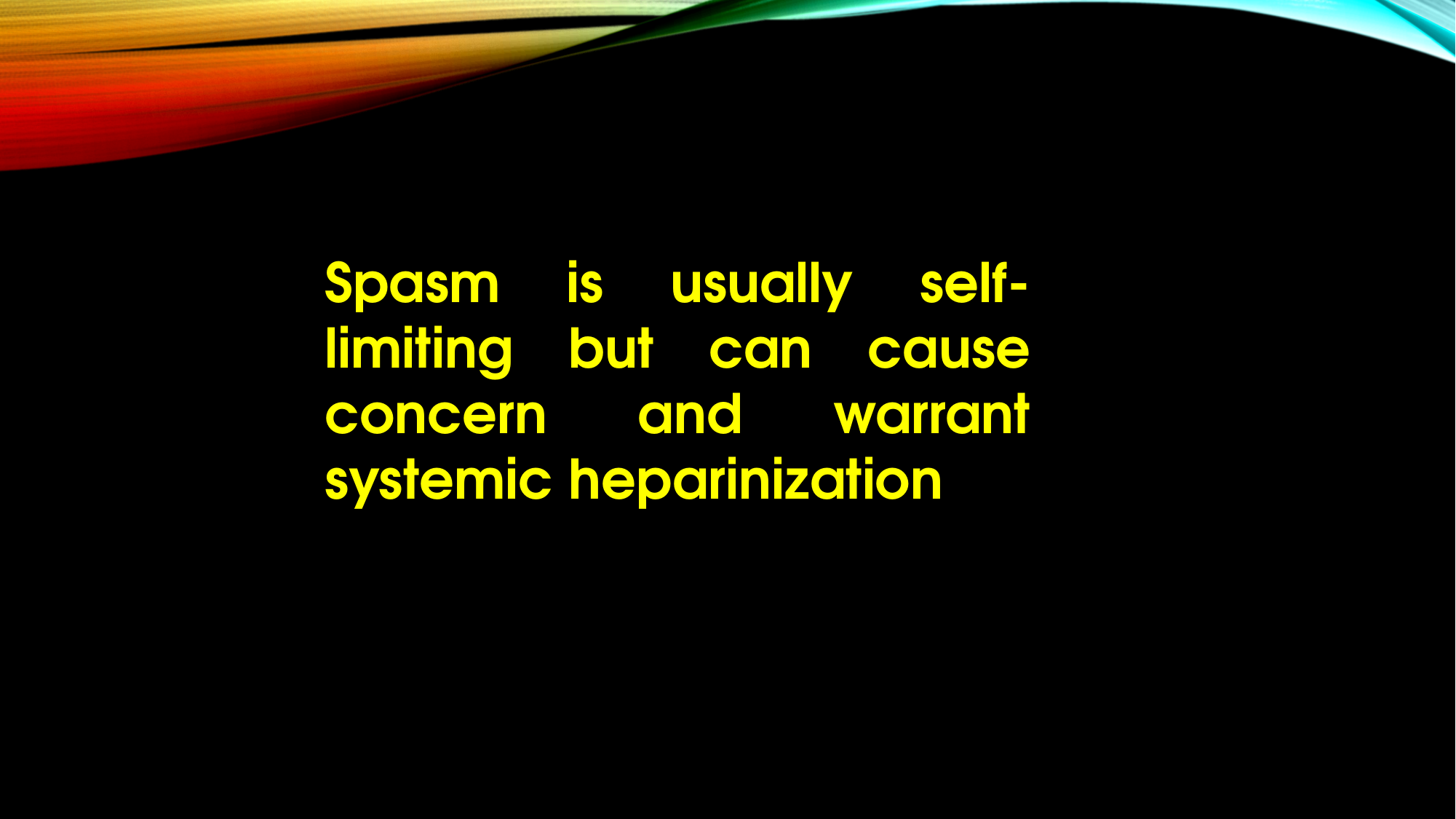

Spasm is usually self-limiting but can cause concern and warrant systemic heparinization